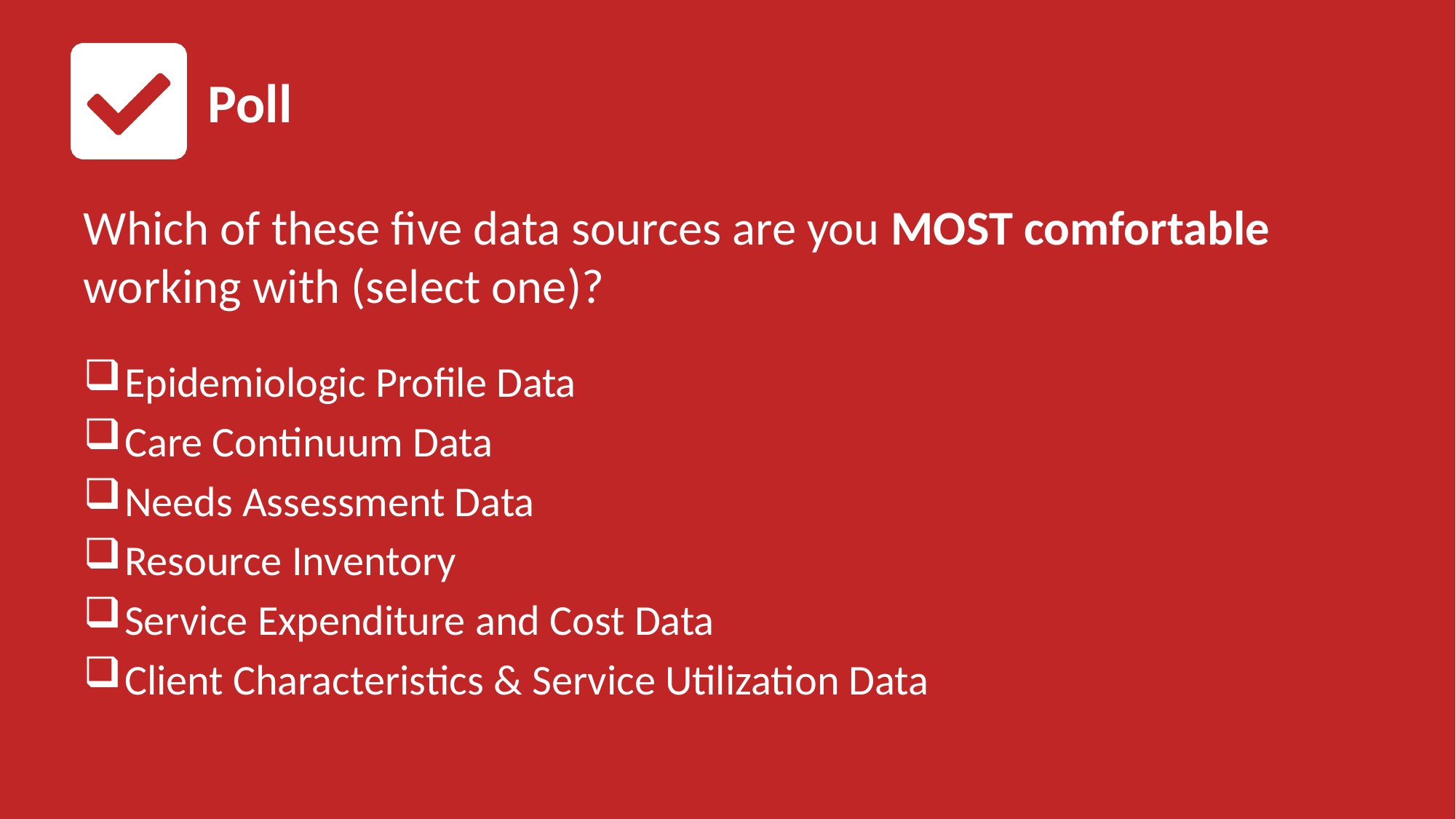

# Poll
Which of these five data sources are you MOST comfortable working with (select one)?
Epidemiologic Profile Data
Care Continuum Data
Needs Assessment Data
Resource Inventory
Service Expenditure and Cost Data
Client Characteristics & Service Utilization Data